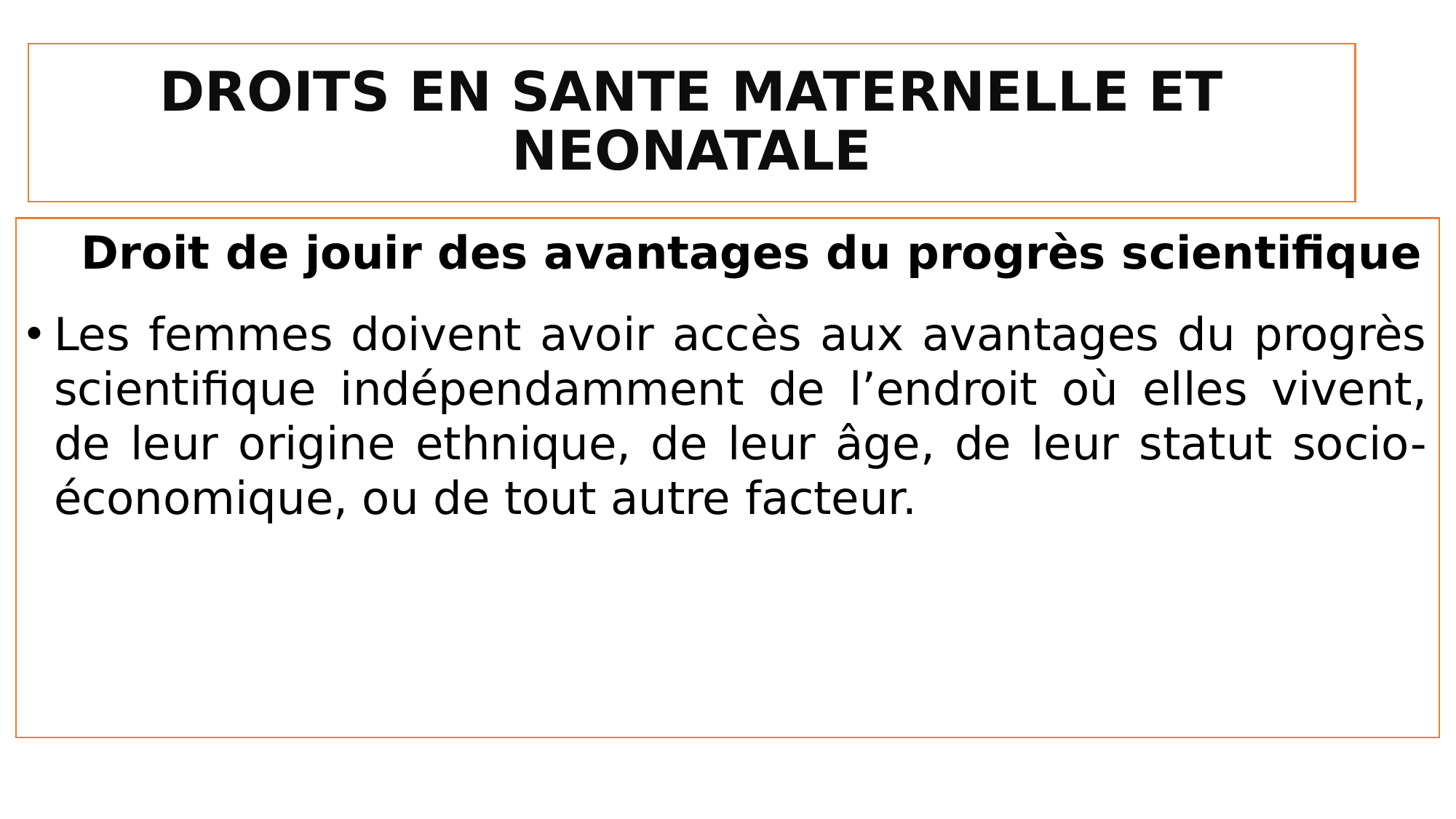

# DROITS EN SANTE MATERNELLE ET NEONATALE
Droit de jouir des avantages du progrès scientifique
Les femmes doivent avoir accès aux avantages du progrès scientifique indépendamment de l’endroit où elles vivent, de leur origine ethnique, de leur âge, de leur statut socio-économique, ou de tout autre facteur.